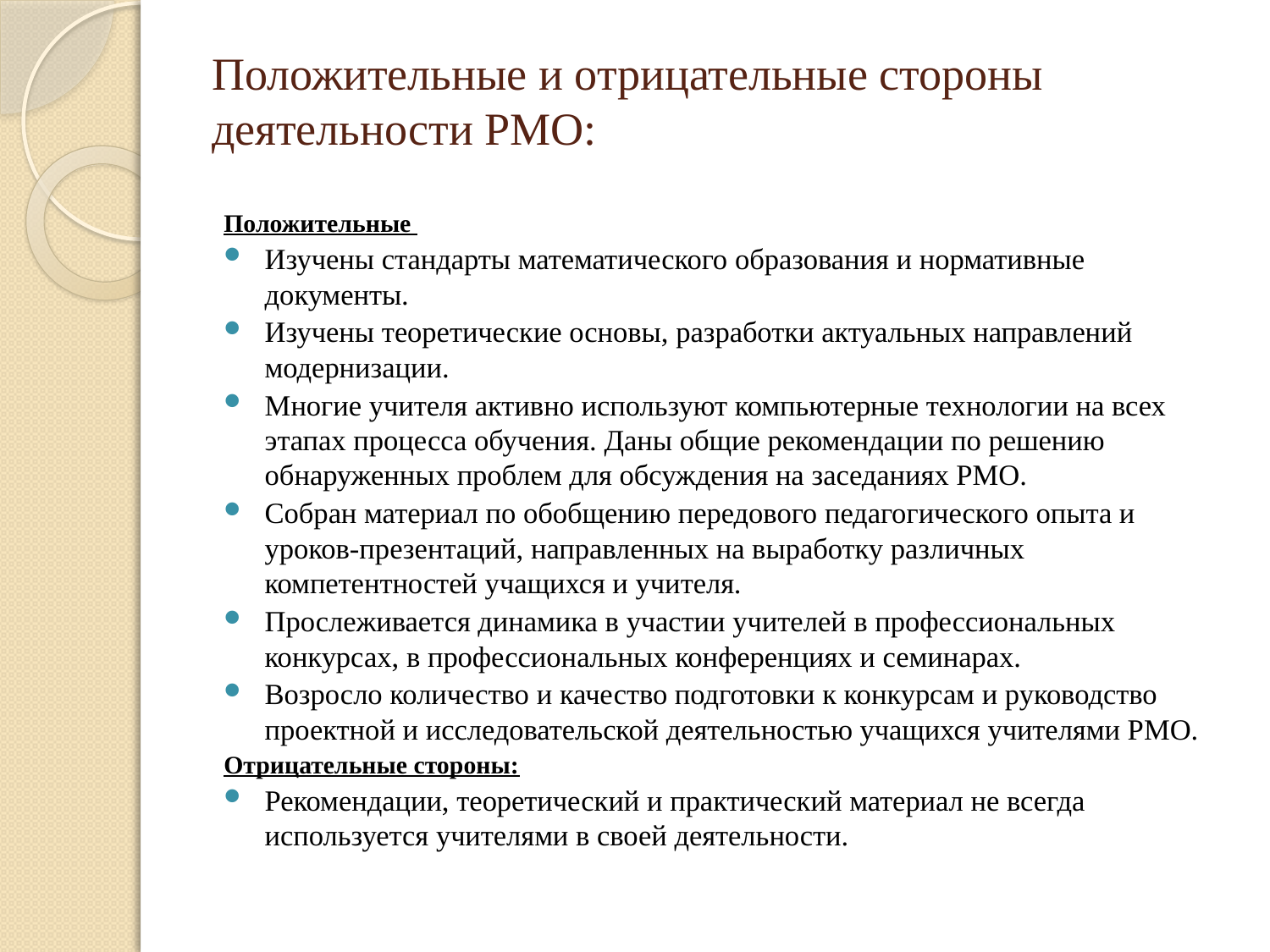

# Положительные и отрицательные стороны деятельности РМО:
Положительные
Изучены стандарты математического образования и нормативные документы.
Изучены теоретические основы, разработки актуальных направлений модернизации.
Многие учителя активно используют компьютерные технологии на всех этапах процесса обучения. Даны общие рекомендации по решению обнаруженных проблем для обсуждения на заседаниях РМО.
Собран материал по обобщению передового педагогического опыта и уроков-презентаций, направленных на выработку различных компетентностей учащихся и учителя.
Прослеживается динамика в участии учителей в профессиональных конкурсах, в профессиональных конференциях и семинарах.
Возросло количество и качество подготовки к конкурсам и руководство проектной и исследовательской деятельностью учащихся учителями РМО.
Отрицательные стороны:
Рекомендации, теоретический и практический материал не всегда используется учителями в своей деятельности.